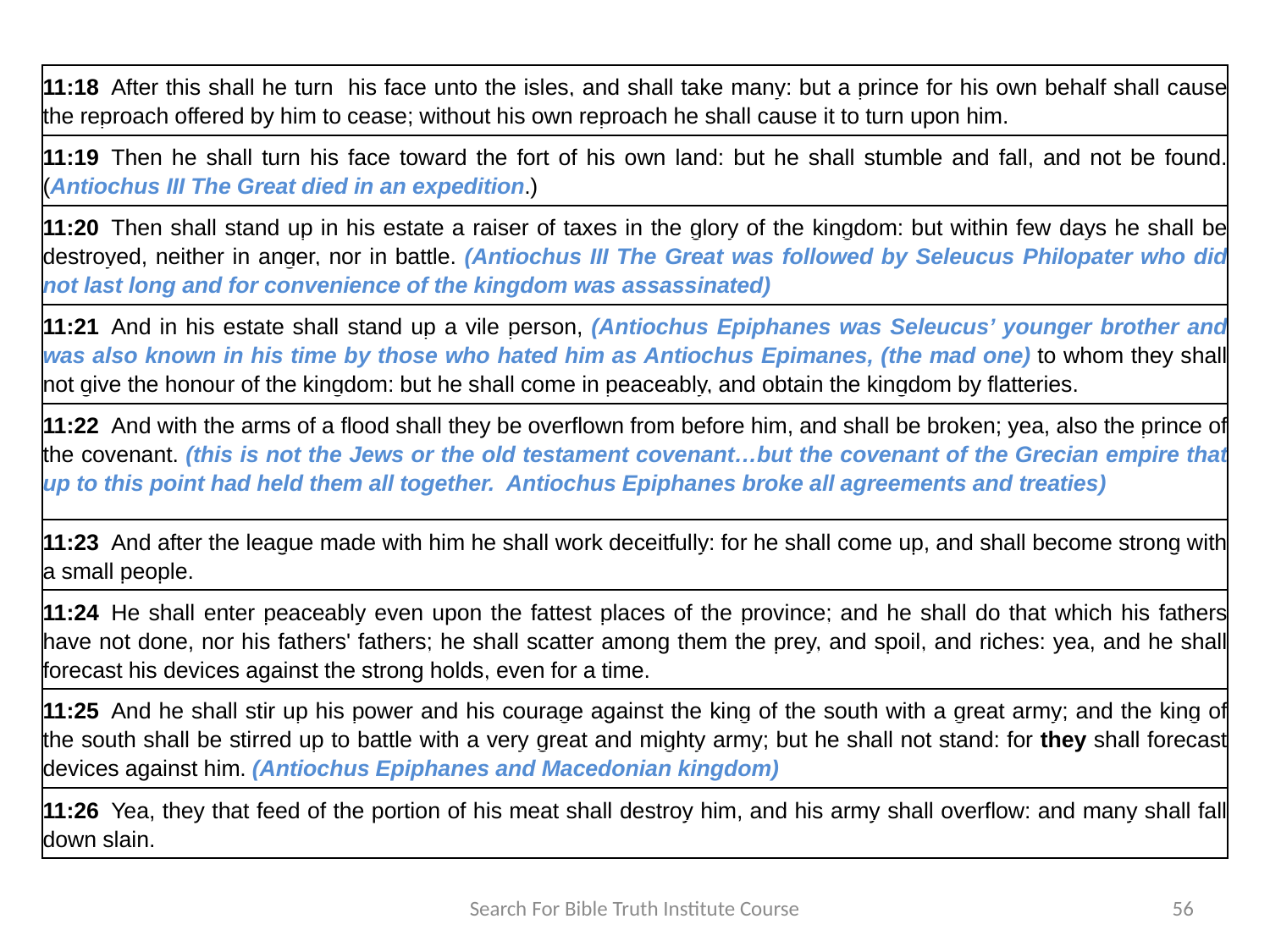

| 11:18  After this shall he turn his face unto the isles, and shall take many: but a prince for his own behalf shall cause the reproach offered by him to cease; without his own reproach he shall cause it to turn upon him. |
| --- |
| 11:19  Then he shall turn his face toward the fort of his own land: but he shall stumble and fall, and not be found. (Antiochus III The Great died in an expedition.) |
| 11:20  Then shall stand up in his estate a raiser of taxes in the glory of the kingdom: but within few days he shall be destroyed, neither in anger, nor in battle. (Antiochus III The Great was followed by Seleucus Philopater who did not last long and for convenience of the kingdom was assassinated) |
| 11:21  And in his estate shall stand up a vile person, (Antiochus Epiphanes was Seleucus’ younger brother and was also known in his time by those who hated him as Antiochus Epimanes, (the mad one) to whom they shall not give the honour of the kingdom: but he shall come in peaceably, and obtain the kingdom by flatteries. |
| 11:22  And with the arms of a flood shall they be overflown from before him, and shall be broken; yea, also the prince of the covenant. (this is not the Jews or the old testament covenant…but the covenant of the Grecian empire that up to this point had held them all together. Antiochus Epiphanes broke all agreements and treaties) |
| 11:23  And after the league made with him he shall work deceitfully: for he shall come up, and shall become strong with a small people. |
| 11:24  He shall enter peaceably even upon the fattest places of the province; and he shall do that which his fathers have not done, nor his fathers' fathers; he shall scatter among them the prey, and spoil, and riches: yea, and he shall forecast his devices against the strong holds, even for a time. |
| 11:25  And he shall stir up his power and his courage against the king of the south with a great army; and the king of the south shall be stirred up to battle with a very great and mighty army; but he shall not stand: for they shall forecast devices against him. (Antiochus Epiphanes and Macedonian kingdom) |
| 11:26  Yea, they that feed of the portion of his meat shall destroy him, and his army shall overflow: and many shall fall down slain. |
Search For Bible Truth Institute Course
56